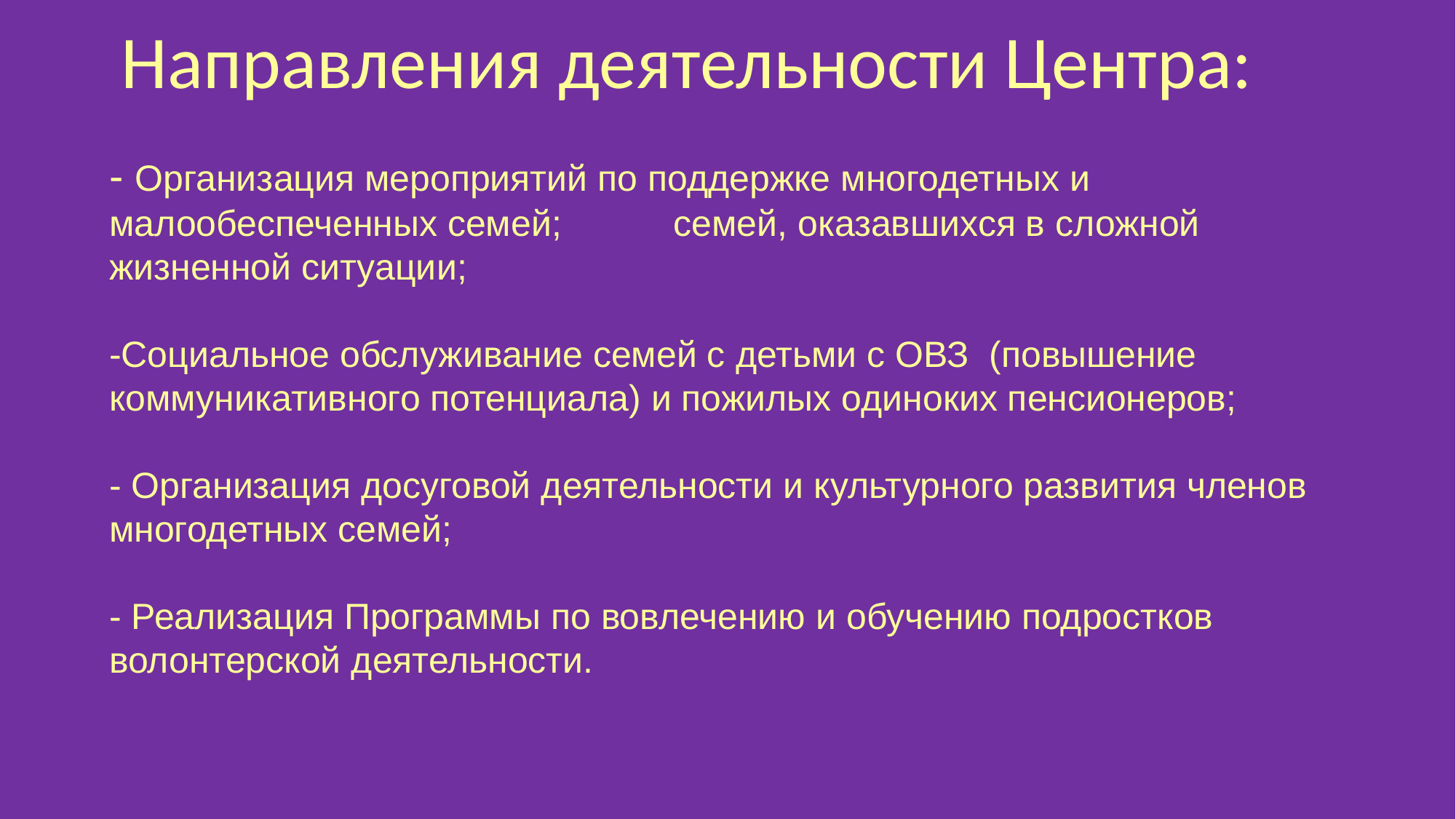

# Направления деятельности Центра:
- Организация мероприятий по поддержке многодетных и малообеспеченных семей;           семей, оказавшихся в сложной жизненной ситуации;
-Социальное обслуживание семей с детьми с ОВЗ  (повышение коммуникативного потенциала) и пожилых одиноких пенсионеров;
- Организация досуговой деятельности и культурного развития членов многодетных семей;
- Реализация Программы по вовлечению и обучению подростков волонтерской деятельности.